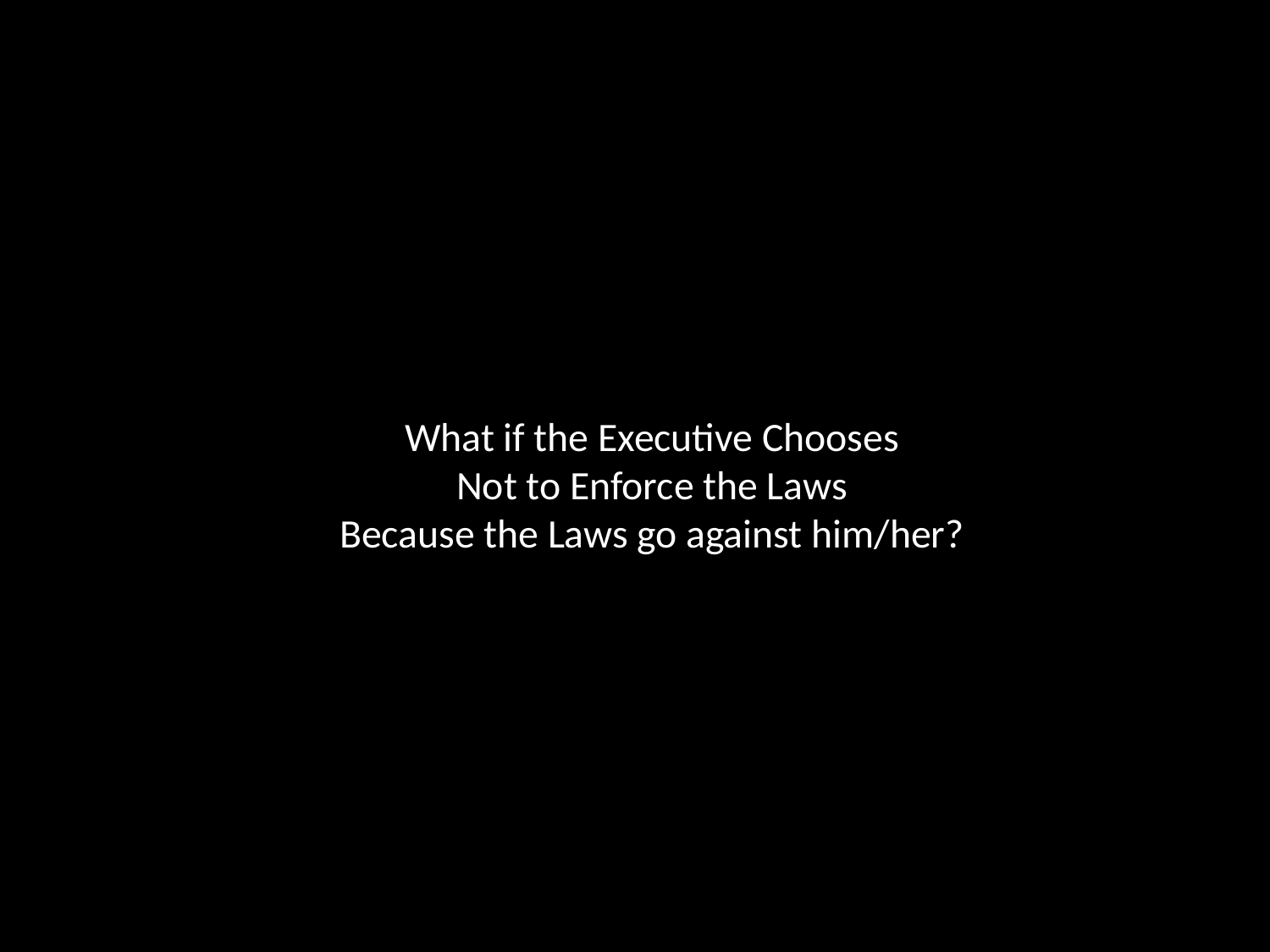

# What if the Executive Chooses
Not to Enforce the Laws
Because the Laws go against him/her?